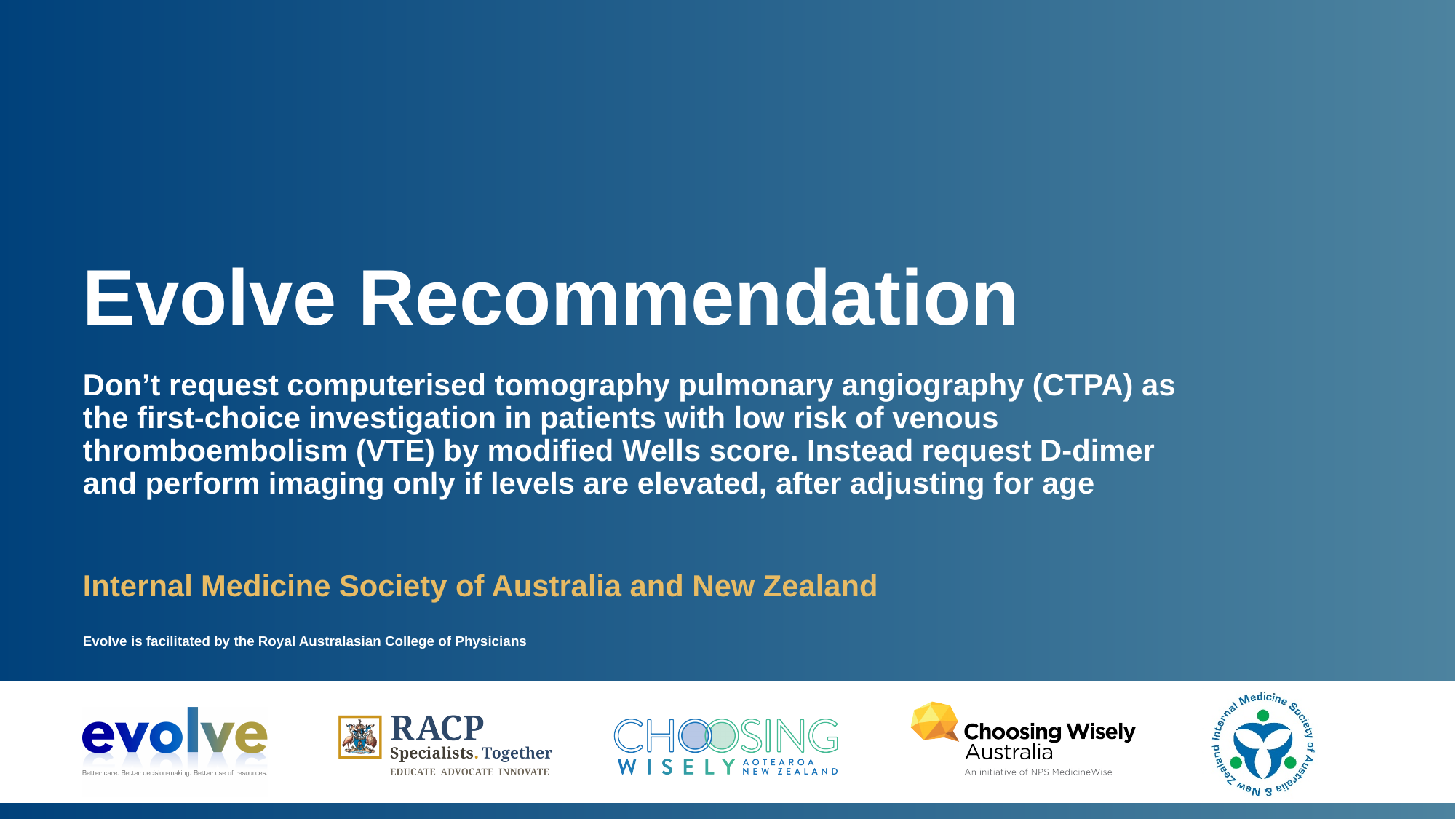

# Evolve Recommendation
Don’t request computerised tomography pulmonary angiography (CTPA) as the first-choice investigation in patients with low risk of venous thromboembolism (VTE) by modified Wells score. Instead request D-dimer and perform imaging only if levels are elevated, after adjusting for age

Internal Medicine Society of Australia and New Zealand
Evolve is facilitated by the Royal Australasian College of Physicians